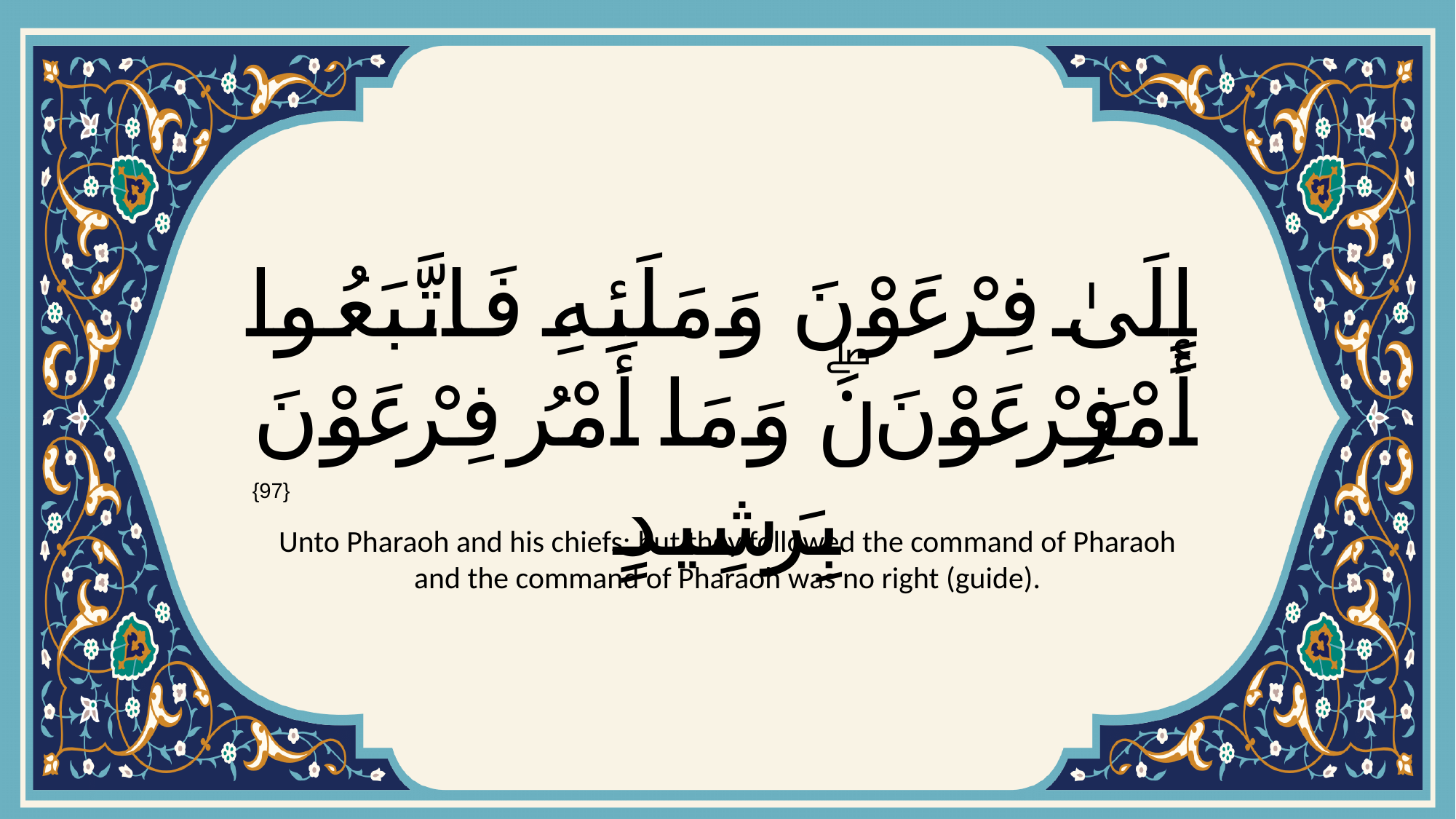

# إِلَىٰ فِرْعَوْنَ وَمَلَئِهِ فَاتَّبَعُوا أَمْرَ فِرْعَوْنَۖ وَمَا أَمْرُ فِرْعَوْنَ بِرَشِيدٍ
{97}
Unto Pharaoh and his chiefs: but they followed the command of Pharaoh and the command of Pharaoh was no right (guide).